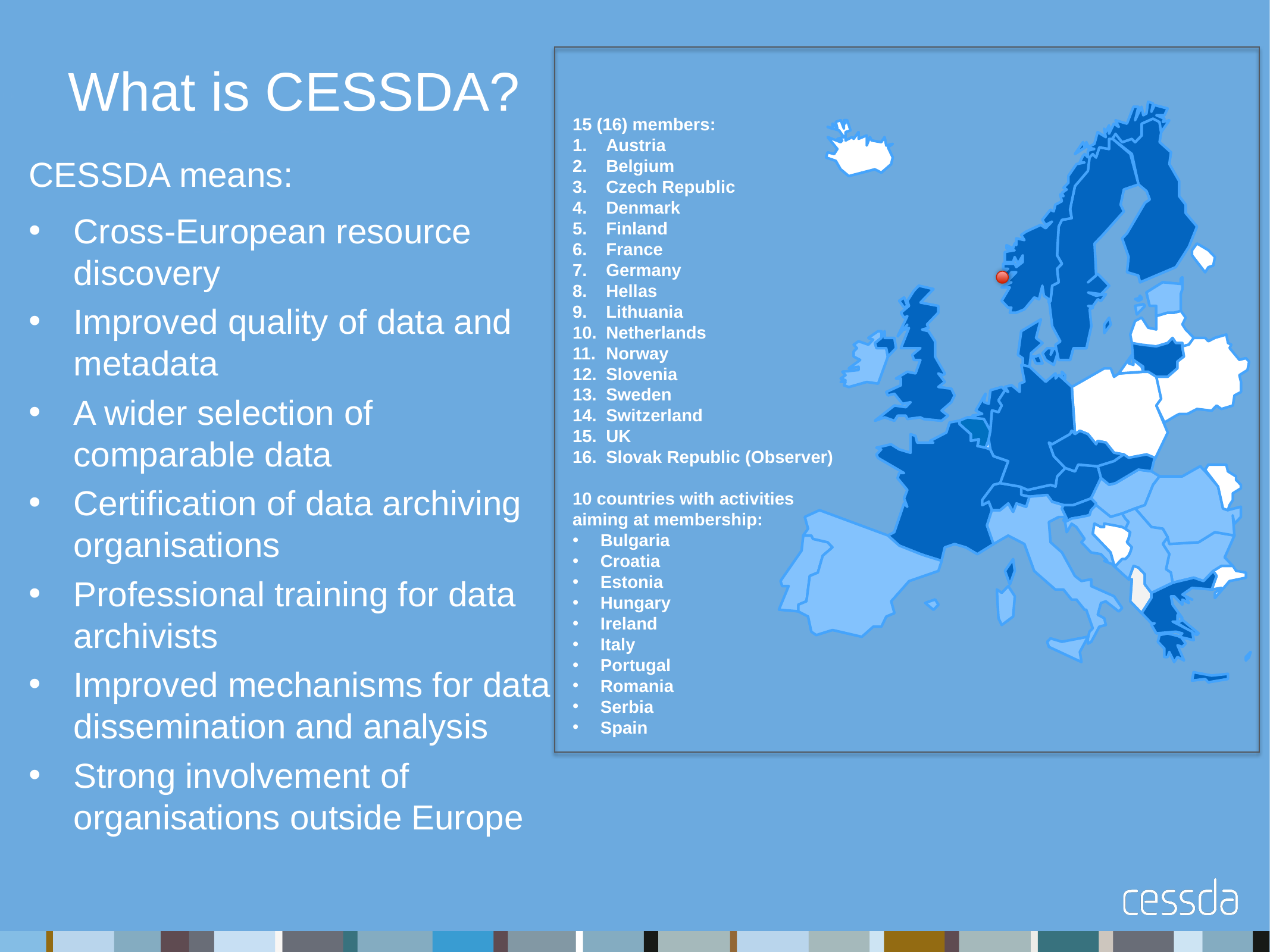

# What is CESSDA?

15 (16) members:
Austria
Belgium
Czech Republic
Denmark
Finland
France
Germany
Hellas
Lithuania
Netherlands
Norway
Slovenia
Sweden
Switzerland
UK
Slovak Republic (Observer)

10 countries with activities aiming at membership:
Bulgaria
Croatia
Estonia
Hungary
Ireland
Italy
Portugal
Romania
Serbia
Spain

CESSDA means:
Cross-European resource discovery
Improved quality of data and metadata
A wider selection of comparable data
Certification of data archiving organisations
Professional training for data archivists
Improved mechanisms for data dissemination and analysis
Strong involvement of organisations outside Europe